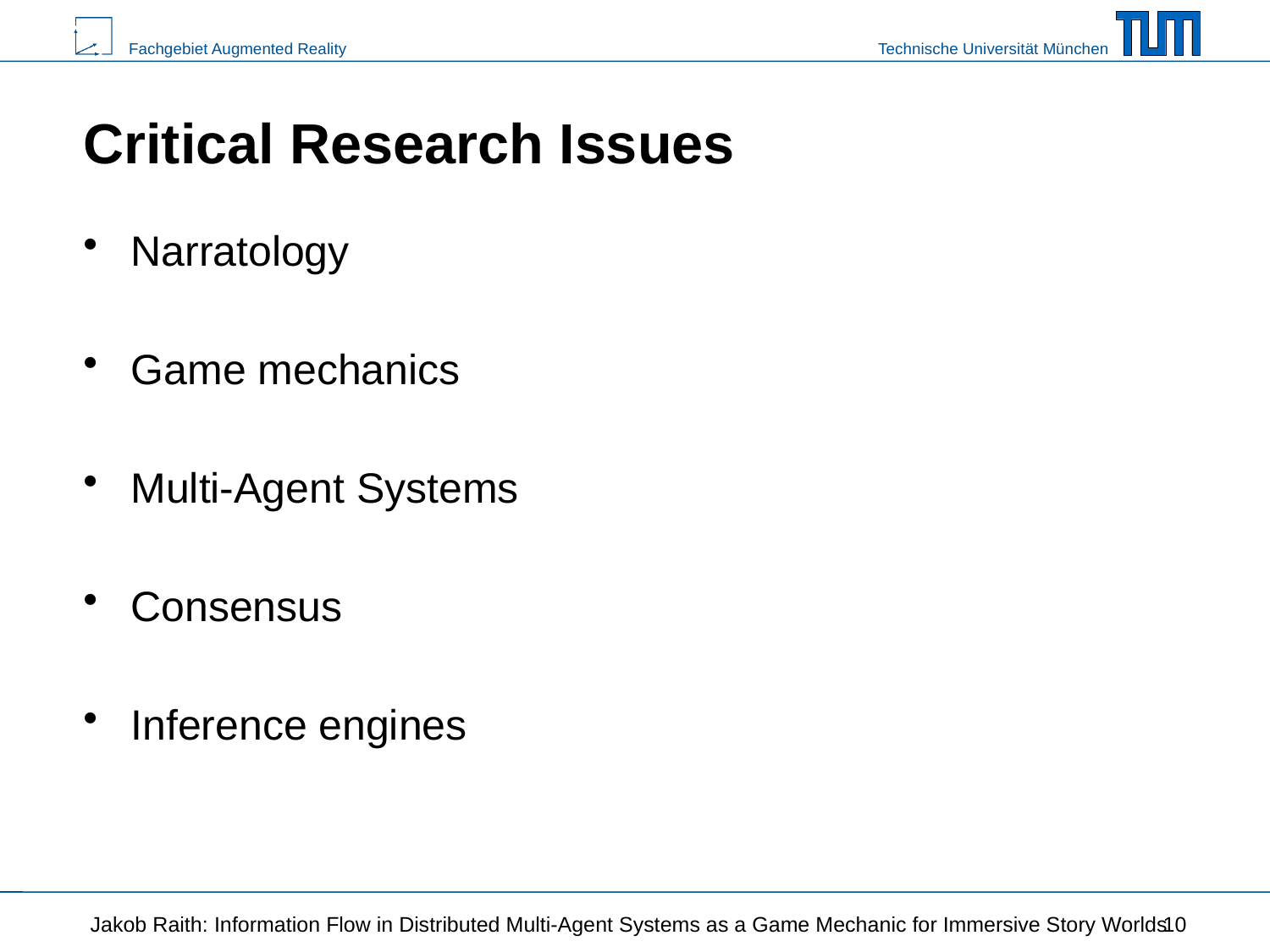

# Critical Research Issues
Narratology

Game mechanics

Multi-Agent Systems

Consensus

Inference engines
Jakob Raith: Information Flow in Distributed Multi-Agent Systems as a Game Mechanic for Immersive Story Worlds
10